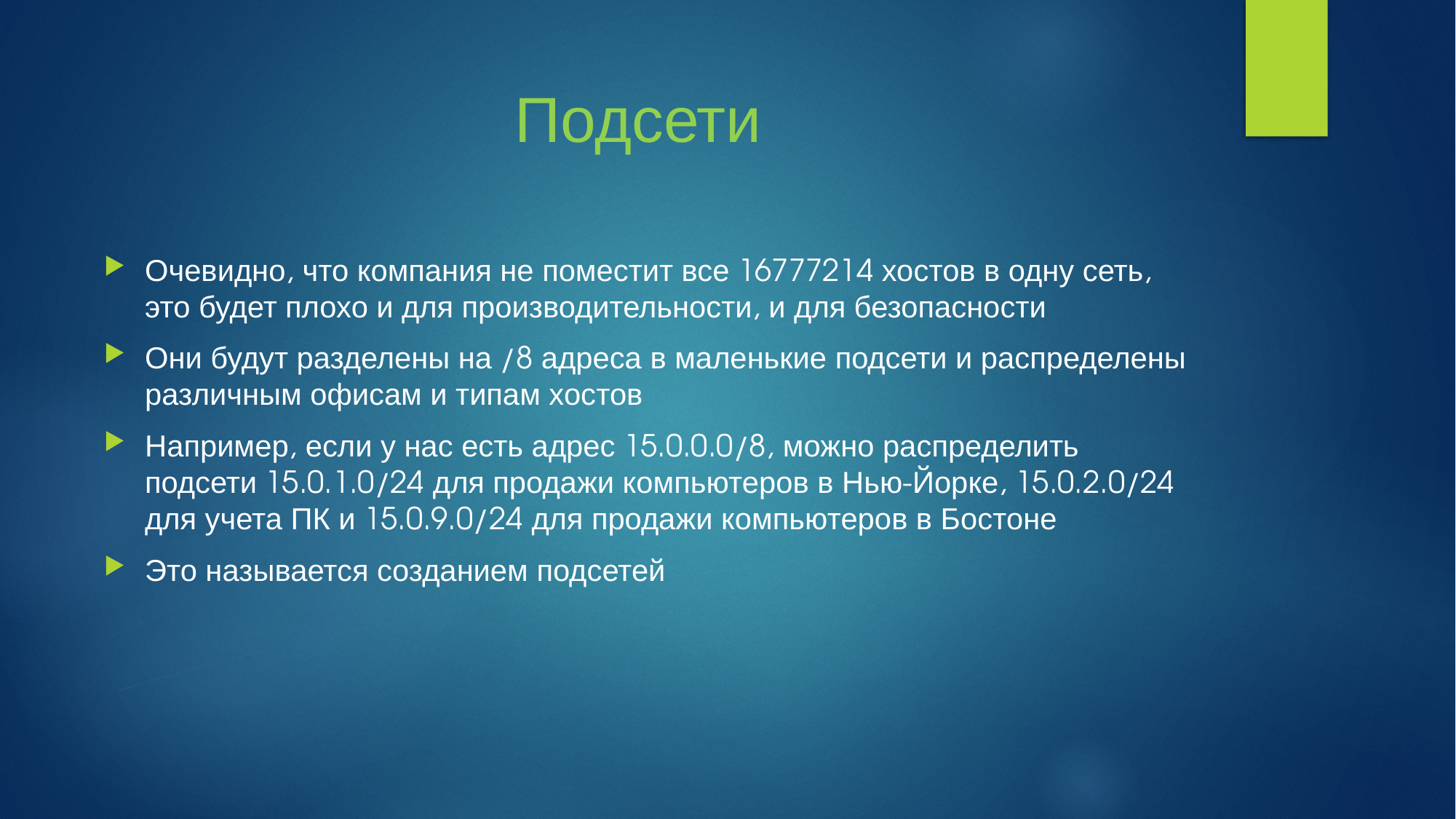

# Подсети
Очевидно, что компания не поместит все 16777214 хостов в одну сеть, это будет плохо и для производительности, и для безопасности
Они будут разделены на /8 адреса в маленькие подсети и распределены различным офисам и типам хостов
Например, если у нас есть адрес 15.0.0.0/8, можно распределить подсети 15.0.1.0/24 для продажи компьютеров в Нью-Йорке, 15.0.2.0/24 для учета ПК и 15.0.9.0/24 для продажи компьютеров в Бостоне
Это называется созданием подсетей